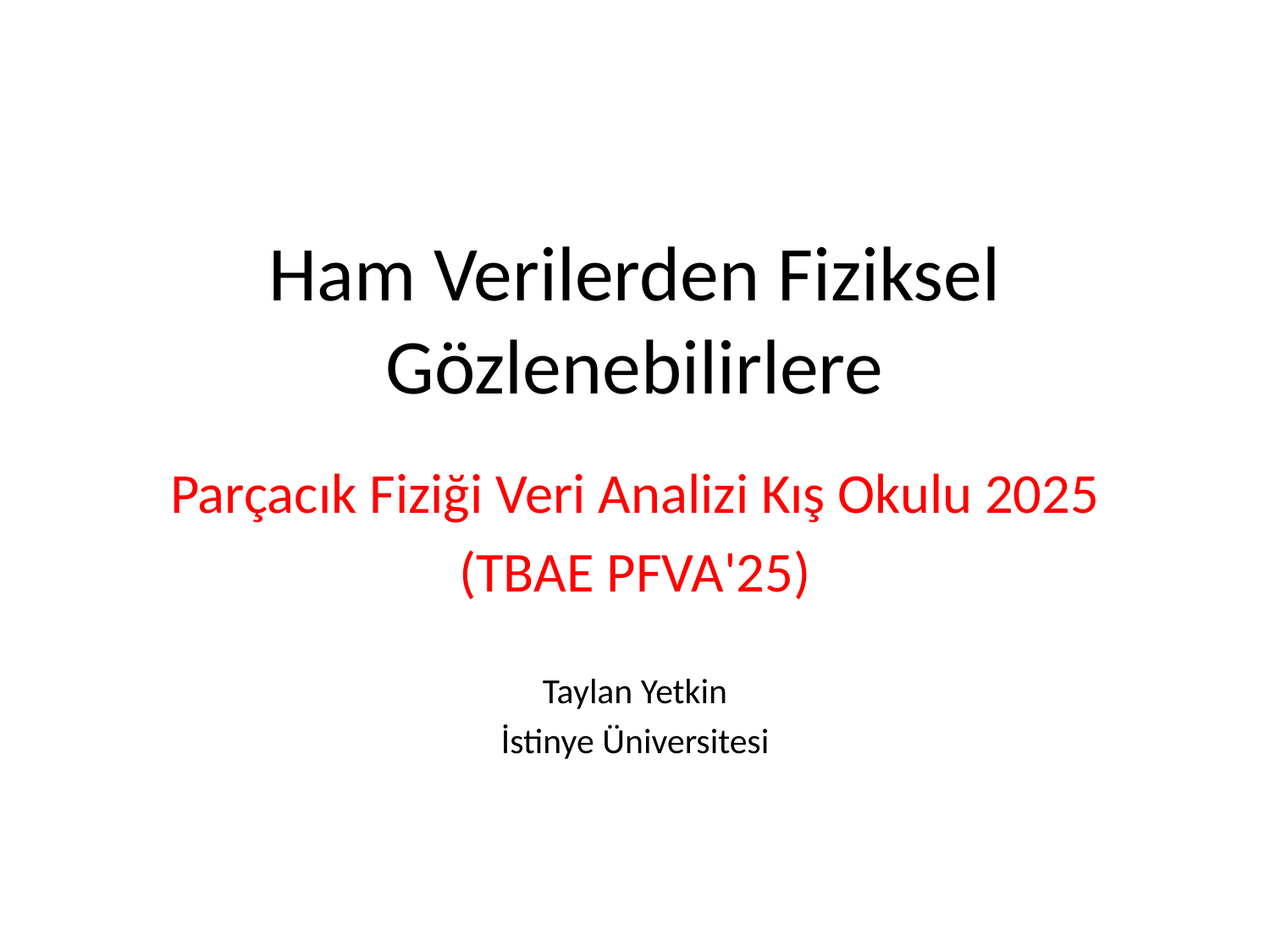

# Ham Verilerden Fiziksel Gözlenebilirlere
Parçacık Fiziği Veri Analizi Kış Okulu 2025
(ТВАЕ PFVA'25)
Taylan Yetkin
İstinye Üniversitesi